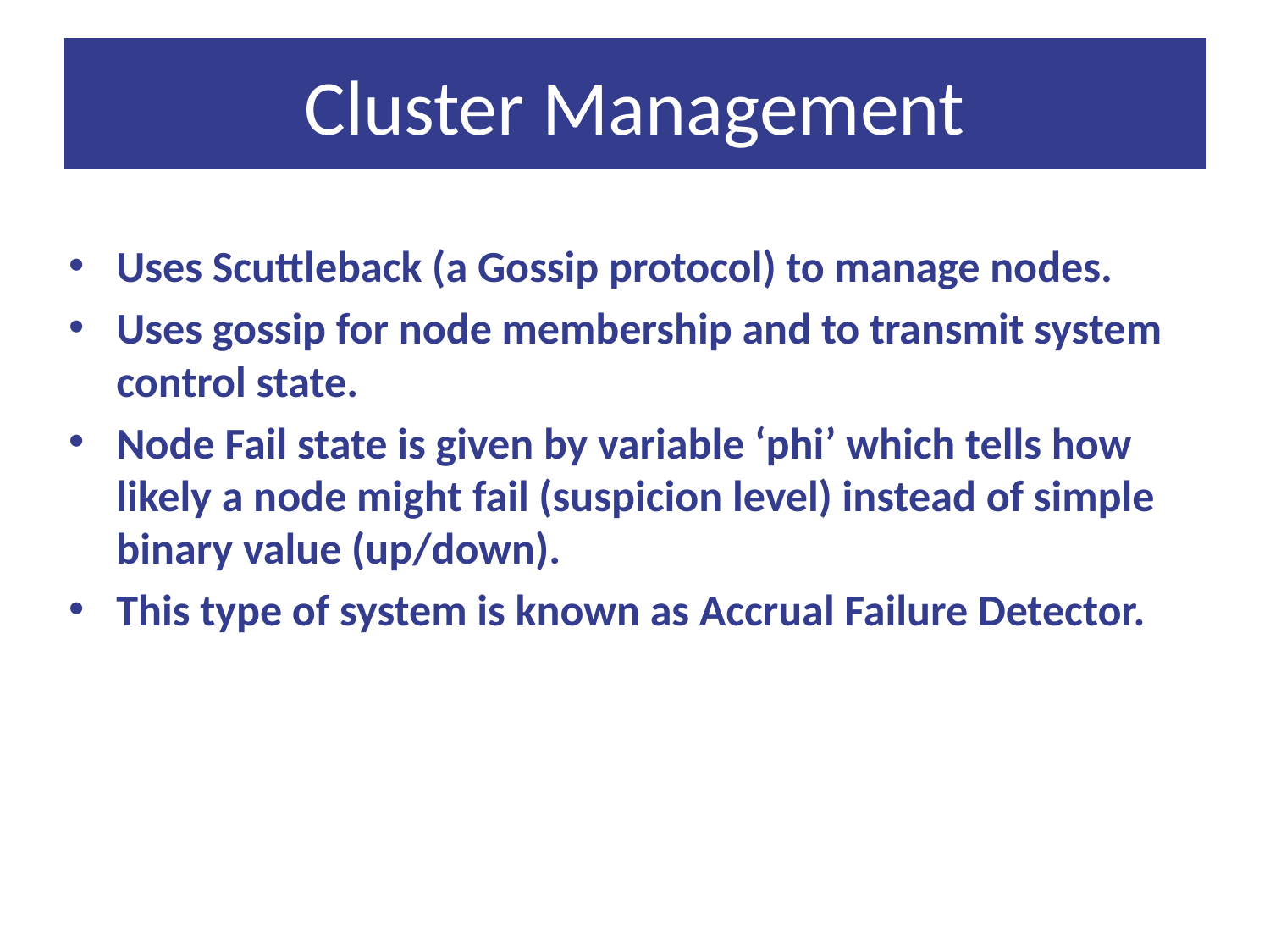

# Cluster Management
Uses Scuttleback (a Gossip protocol) to manage nodes.
Uses gossip for node membership and to transmit system control state.
Node Fail state is given by variable ‘phi’ which tells how likely a node might fail (suspicion level) instead of simple binary value (up/down).
This type of system is known as Accrual Failure Detector.